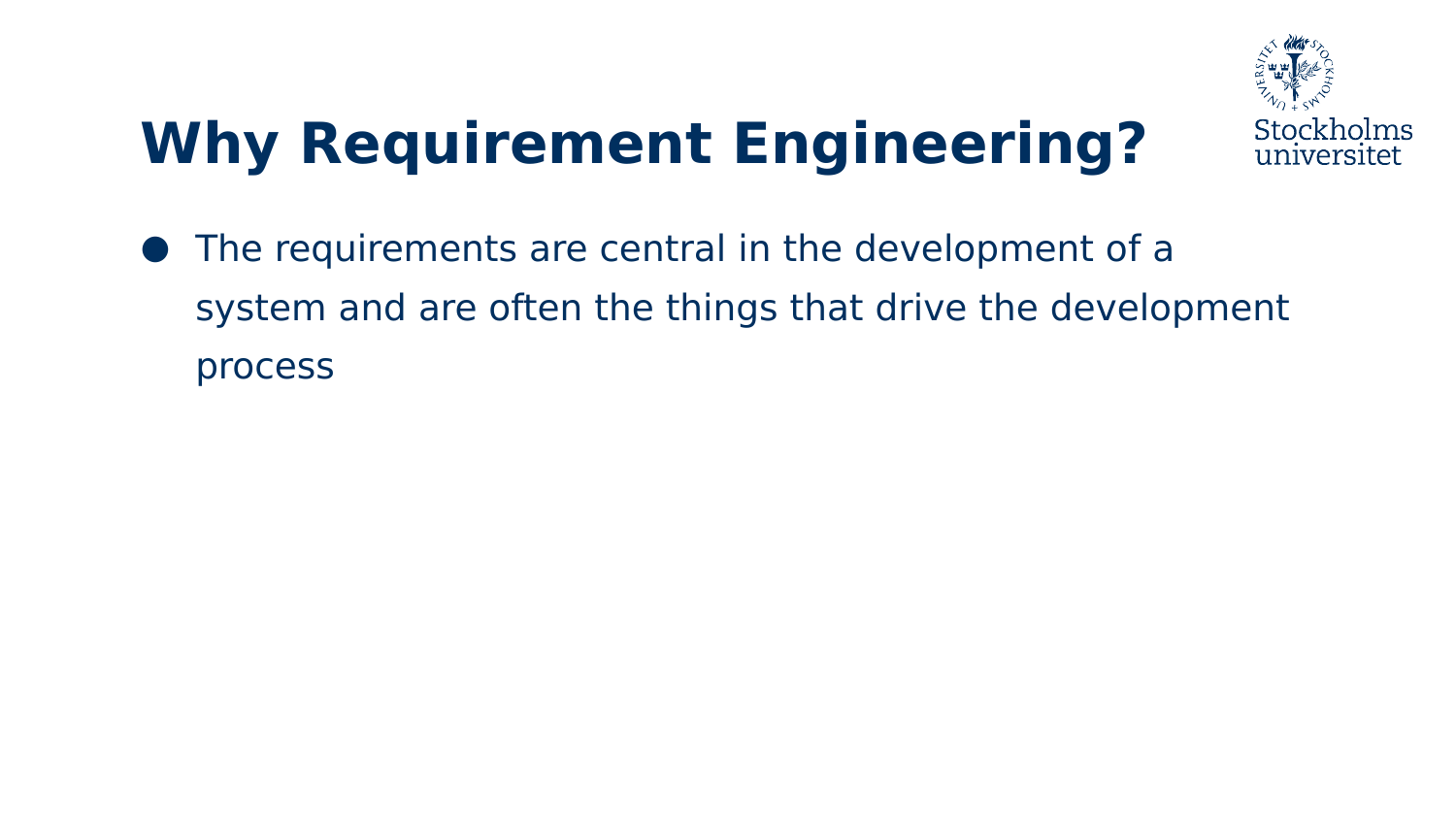

# Why Requirement Engineering?
The requirements are central in the development of a system and are often the things that drive the development process